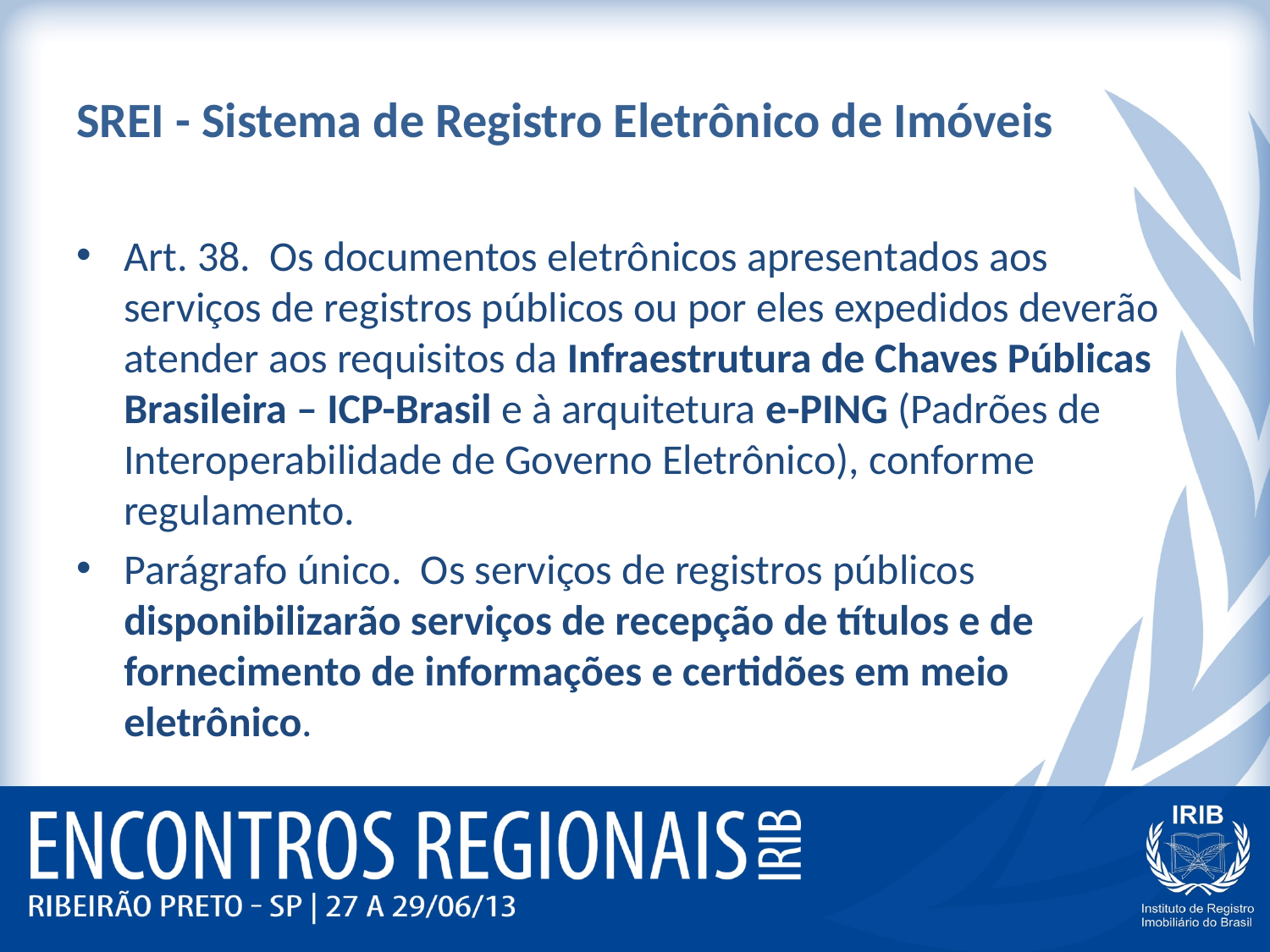

# SREI - Sistema de Registro Eletrônico de Imóveis
Art. 38.  Os documentos eletrônicos apresentados aos serviços de registros públicos ou por eles expedidos deverão atender aos requisitos da Infraestrutura de Chaves Públicas Brasileira – ICP-Brasil e à arquitetura e-PING (Padrões de Interoperabilidade de Governo Eletrônico), conforme regulamento.
Parágrafo único.  Os serviços de registros públicos disponibilizarão serviços de recepção de títulos e de fornecimento de informações e certidões em meio eletrônico.